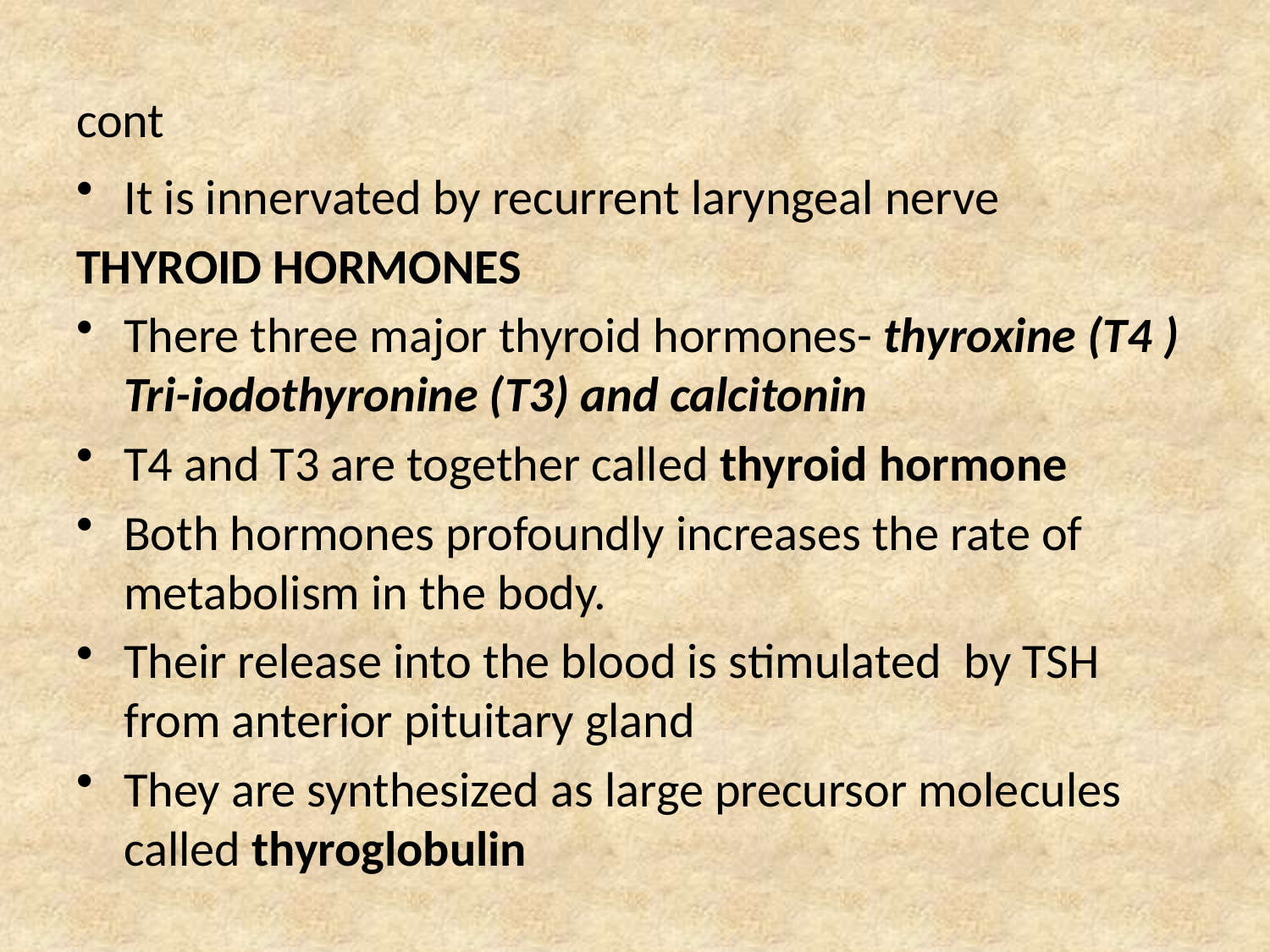

# cont
It is innervated by recurrent laryngeal nerve
THYROID HORMONES
There three major thyroid hormones- thyroxine (T4 ) Tri-iodothyronine (T3) and calcitonin
T4 and T3 are together called thyroid hormone
Both hormones profoundly increases the rate of metabolism in the body.
Their release into the blood is stimulated  by TSH from anterior pituitary gland
They are synthesized as large precursor molecules called thyroglobulin